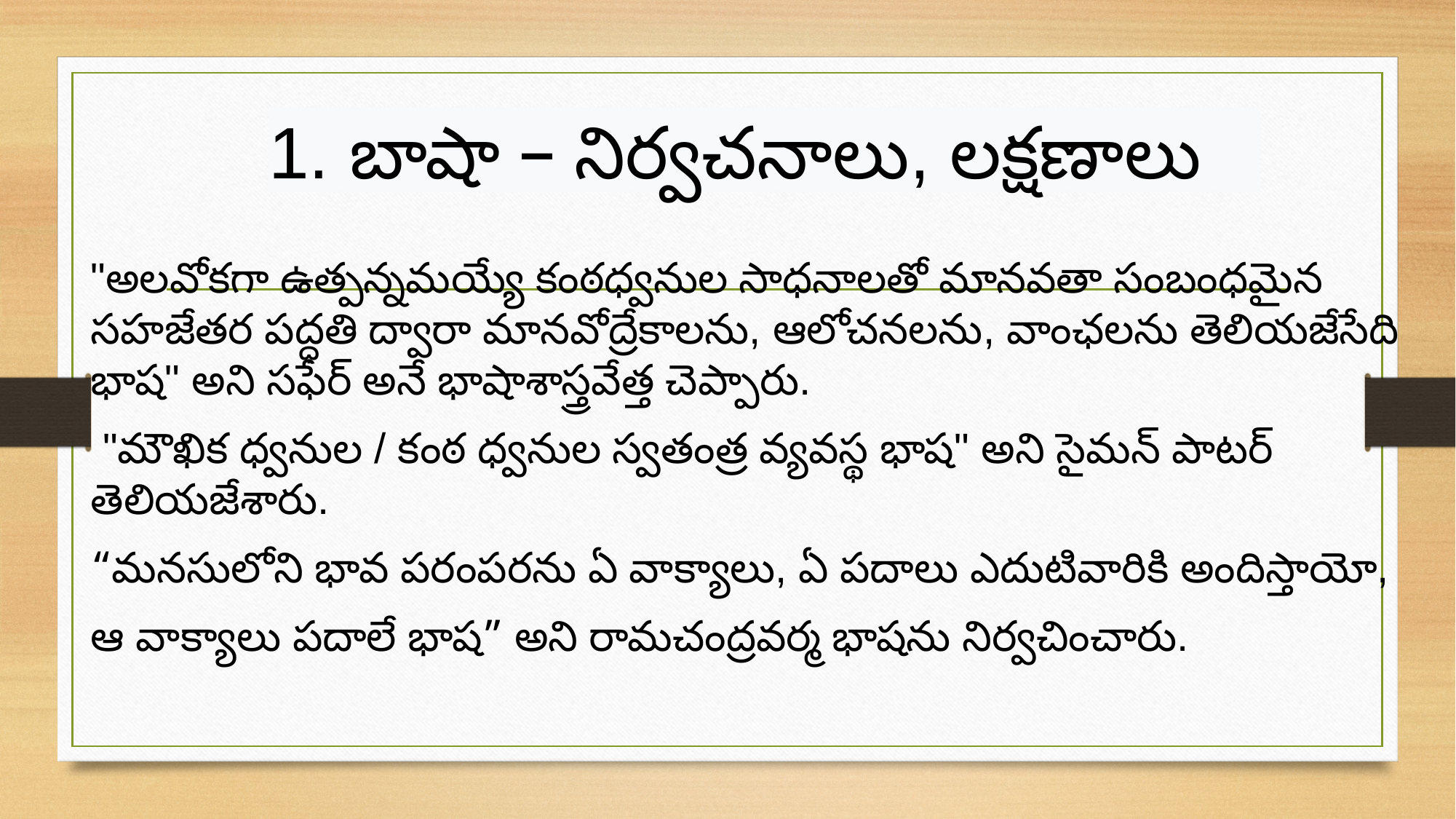

1. బాషా – నిర్వచనాలు, లక్షణాలు
"అలవోకగా ఉత్పన్నమయ్యే కంఠధ్వనుల సాధనాలతో మానవతా సంబంధమైన సహజేతర పద్ధతి ద్వారా మానవోద్రేకాలను, ఆలోచనలను, వాంఛలను తెలియజేసేది భాష" అని సఫేర్ అనే భాషాశాస్త్రవేత్త చెప్పారు.
 "మౌఖిక ధ్వనుల / కంఠ ధ్వనుల స్వతంత్ర వ్యవస్థ భాష" అని సైమన్ పాటర్ తెలియజేశారు.
“మనసులోని భావ పరంపరను ఏ వాక్యాలు, ఏ పదాలు ఎదుటివారికి అందిస్తాయో,
ఆ వాక్యాలు పదాలే భాష” అని రామచంద్రవర్మ భాషను నిర్వచించారు.